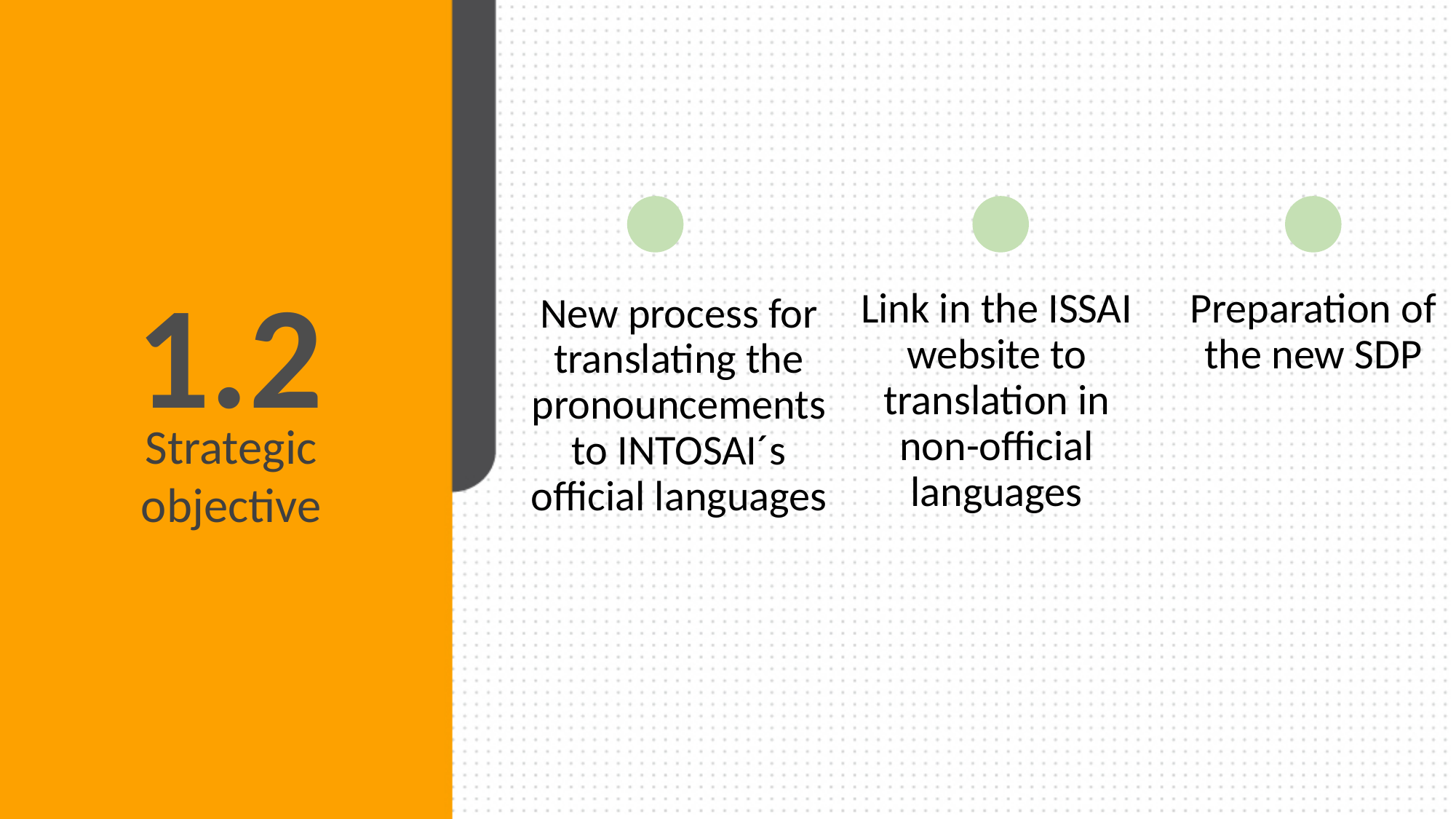

1.2
Link in the ISSAI website to translation in non-official languages
Preparation of the new SDP
New process for translating the pronouncements to INTOSAI´s official languages
Strategic objective